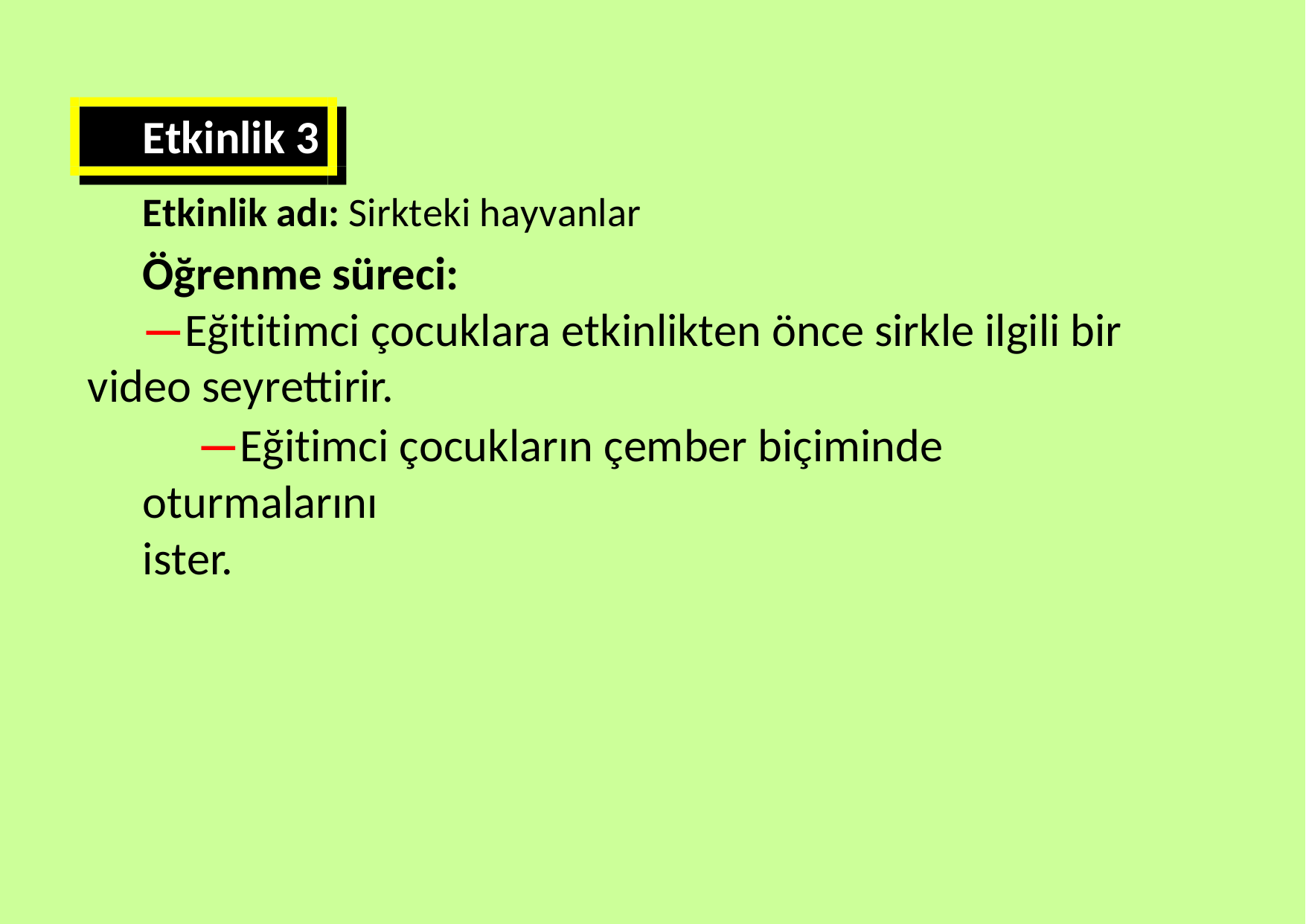

Etkinlik 3

Etkinlik adı: Sirkteki hayvanlar
Öğrenme süreci:
—Eğititimci çocuklara etkinlikten önce sirkle ilgili bir video seyrettirir.
—Eğitimci çocukların çember biçiminde oturmalarını
ister.